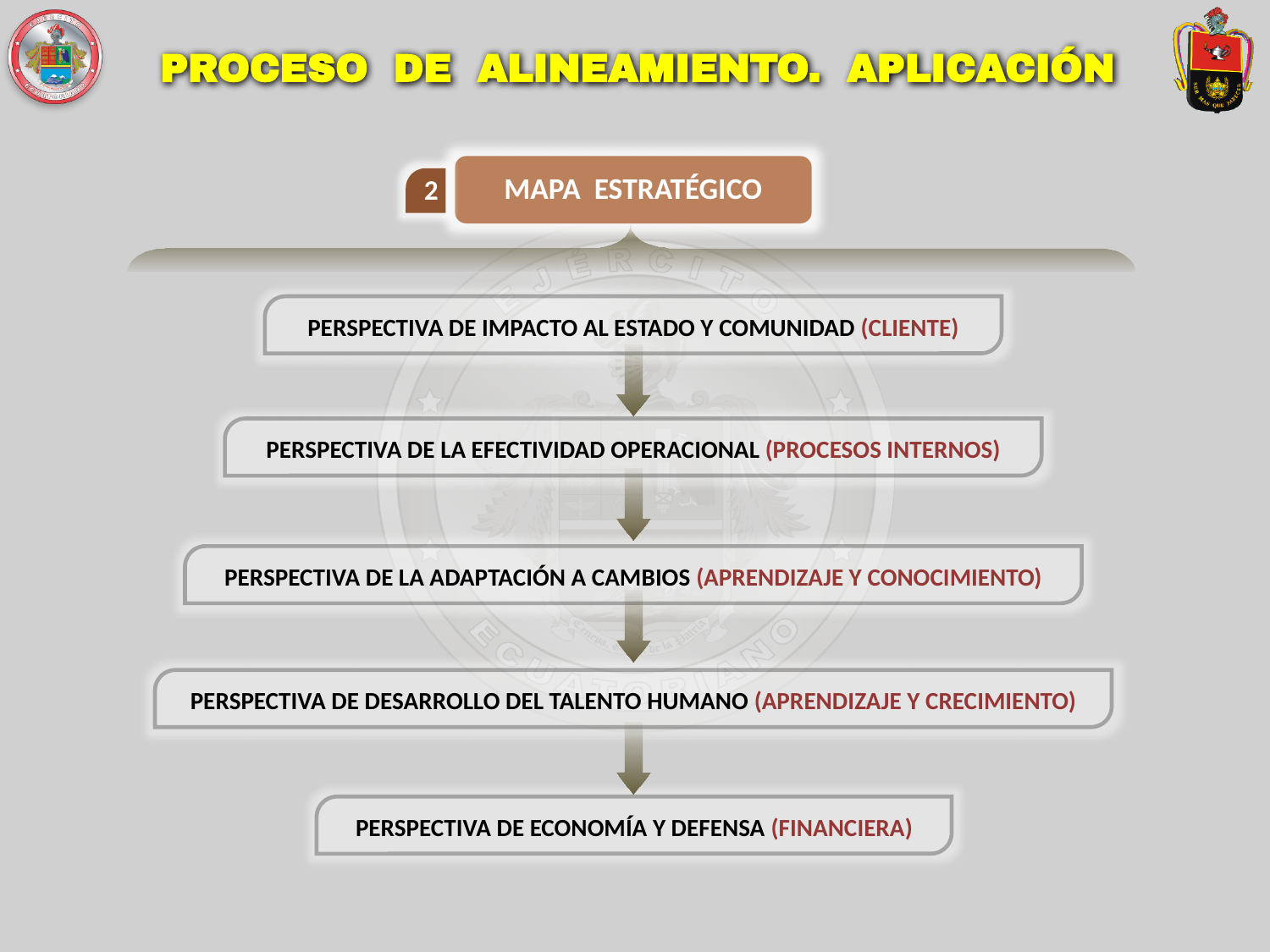

PROCESO  DE  ALINEAMIENTO.  APLICACIÓN
MAPA  ESTRATÉGICO
2
PERSPECTIVA DE IMPACTO AL ESTADO Y COMUNIDAD (CLIENTE)

PERSPECTIVA DE LA EFECTIVIDAD OPERACIONAL (PROCESOS INTERNOS)

PERSPECTIVA DE LA ADAPTACIÓN A CAMBIOS (APRENDIZAJE Y CONOCIMIENTO)

PERSPECTIVA DE DESARROLLO DEL TALENTO HUMANO (APRENDIZAJE Y CRECIMIENTO)

PERSPECTIVA DE ECONOMÍA Y DEFENSA (FINANCIERA)